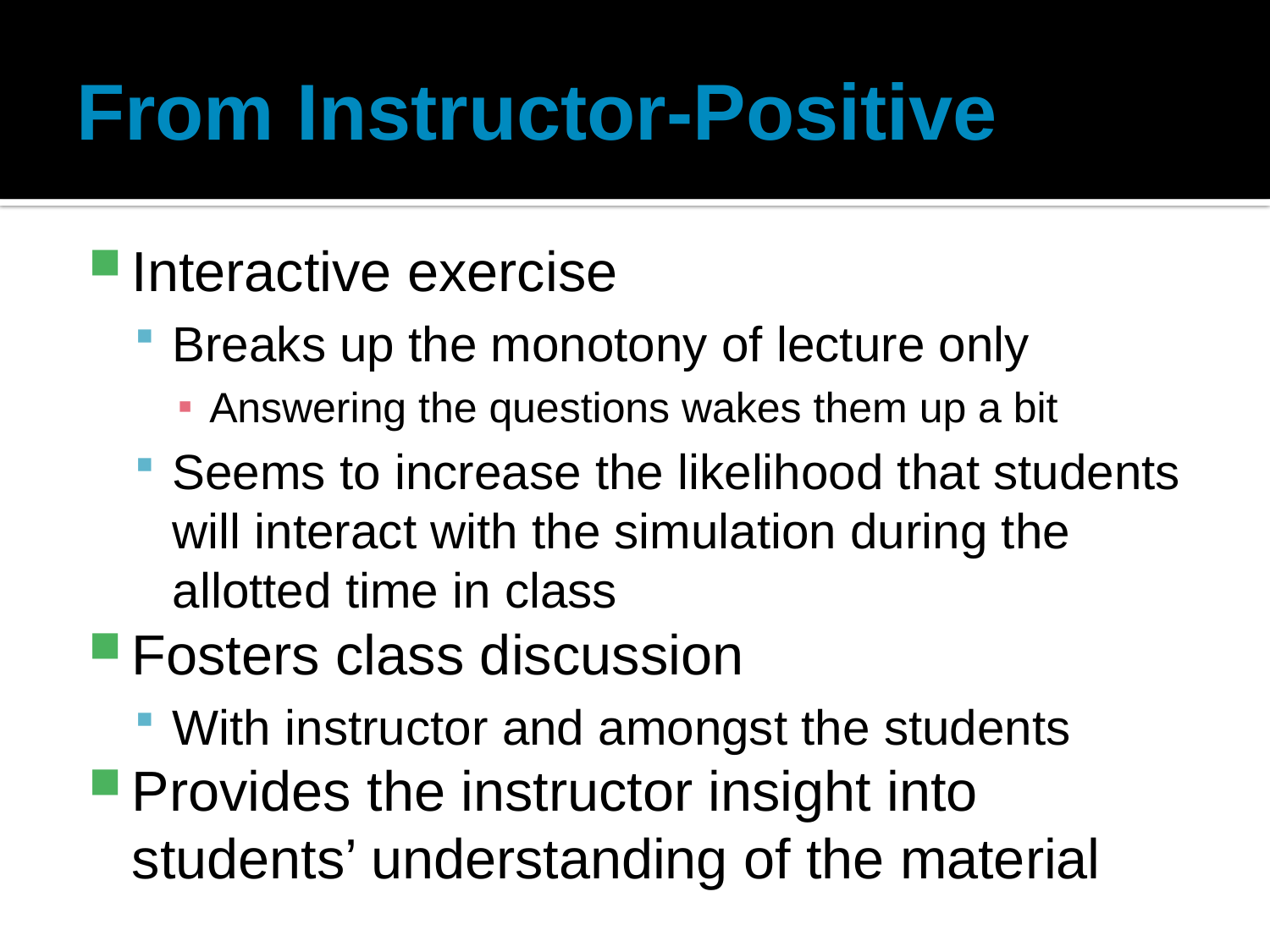

# From Instructor-Positive
Interactive exercise
Breaks up the monotony of lecture only
Answering the questions wakes them up a bit
Seems to increase the likelihood that students will interact with the simulation during the allotted time in class
Fosters class discussion
With instructor and amongst the students
Provides the instructor insight into students’ understanding of the material